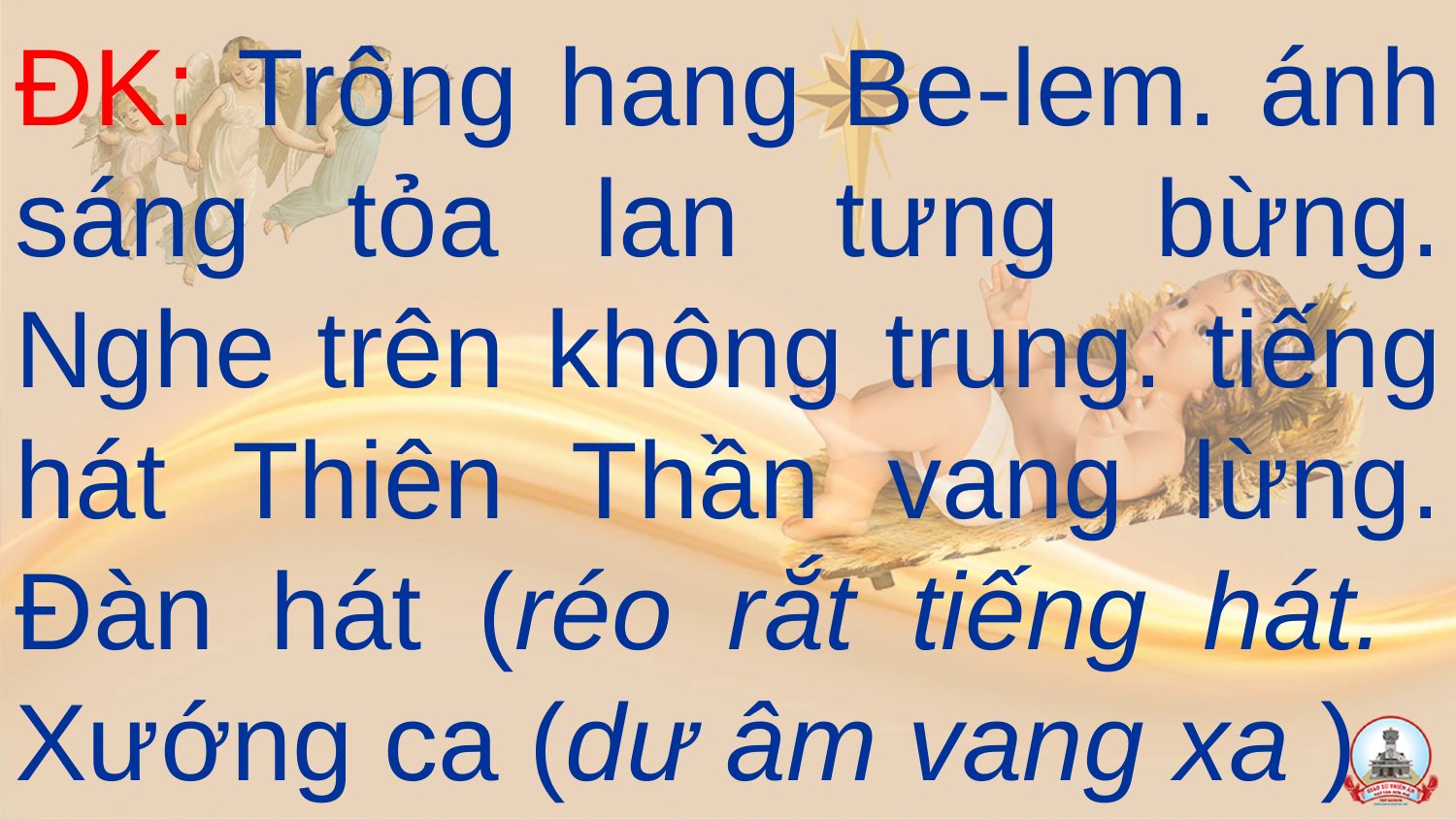

ĐK: Trông hang Be-lem. ánh sáng tỏa lan tưng bừng. Nghe trên không trung. tiếng hát Thiên Thần vang lừng. Đàn hát (réo rắt tiếng hát.  Xướng ca (dư âm vang xa )